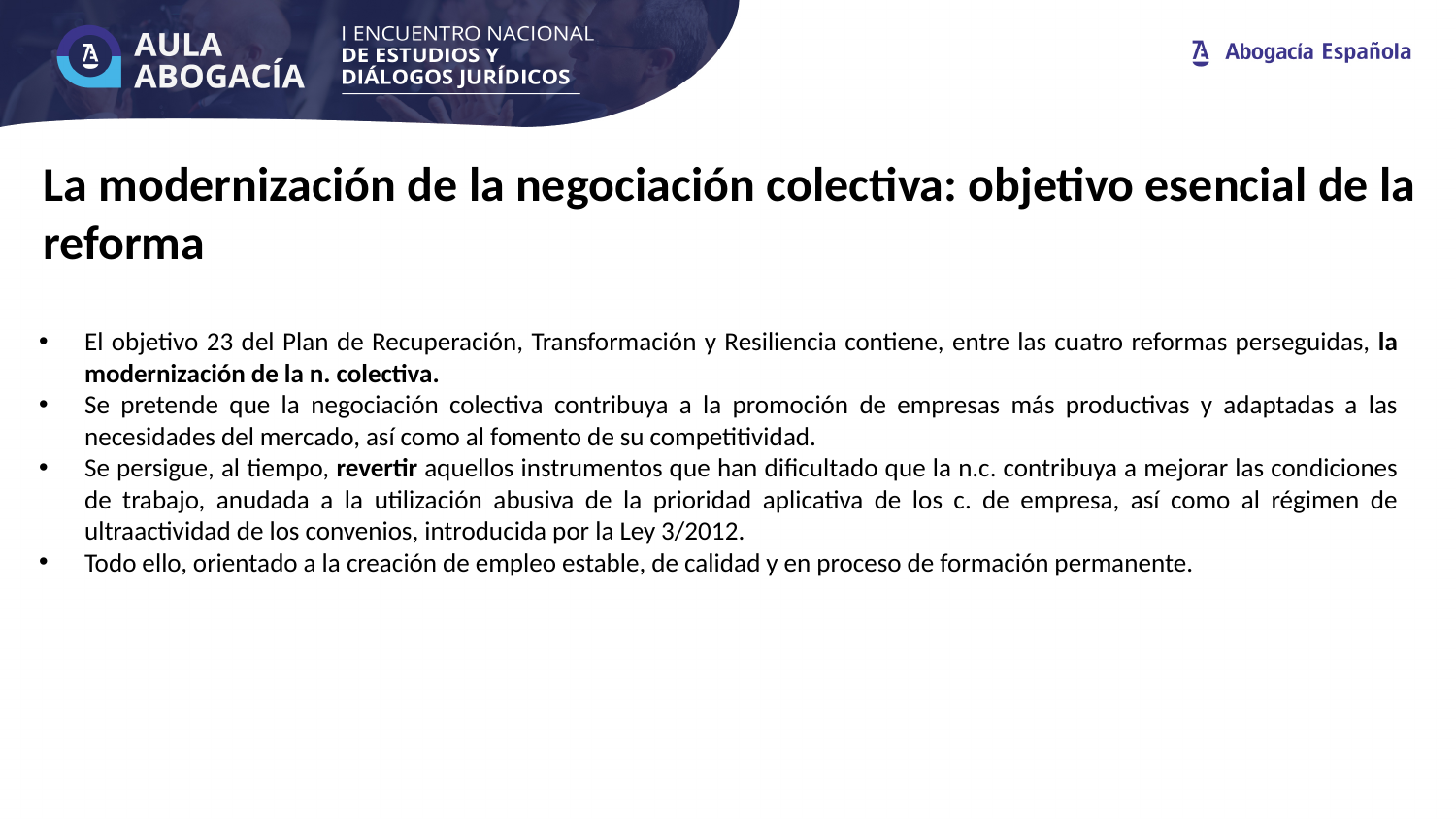

La modernización de la negociación colectiva: objetivo esencial de la reforma
El objetivo 23 del Plan de Recuperación, Transformación y Resiliencia contiene, entre las cuatro reformas perseguidas, la modernización de la n. colectiva.
Se pretende que la negociación colectiva contribuya a la promoción de empresas más productivas y adaptadas a las necesidades del mercado, así como al fomento de su competitividad.
Se persigue, al tiempo, revertir aquellos instrumentos que han dificultado que la n.c. contribuya a mejorar las condiciones de trabajo, anudada a la utilización abusiva de la prioridad aplicativa de los c. de empresa, así como al régimen de ultraactividad de los convenios, introducida por la Ley 3/2012.
Todo ello, orientado a la creación de empleo estable, de calidad y en proceso de formación permanente.